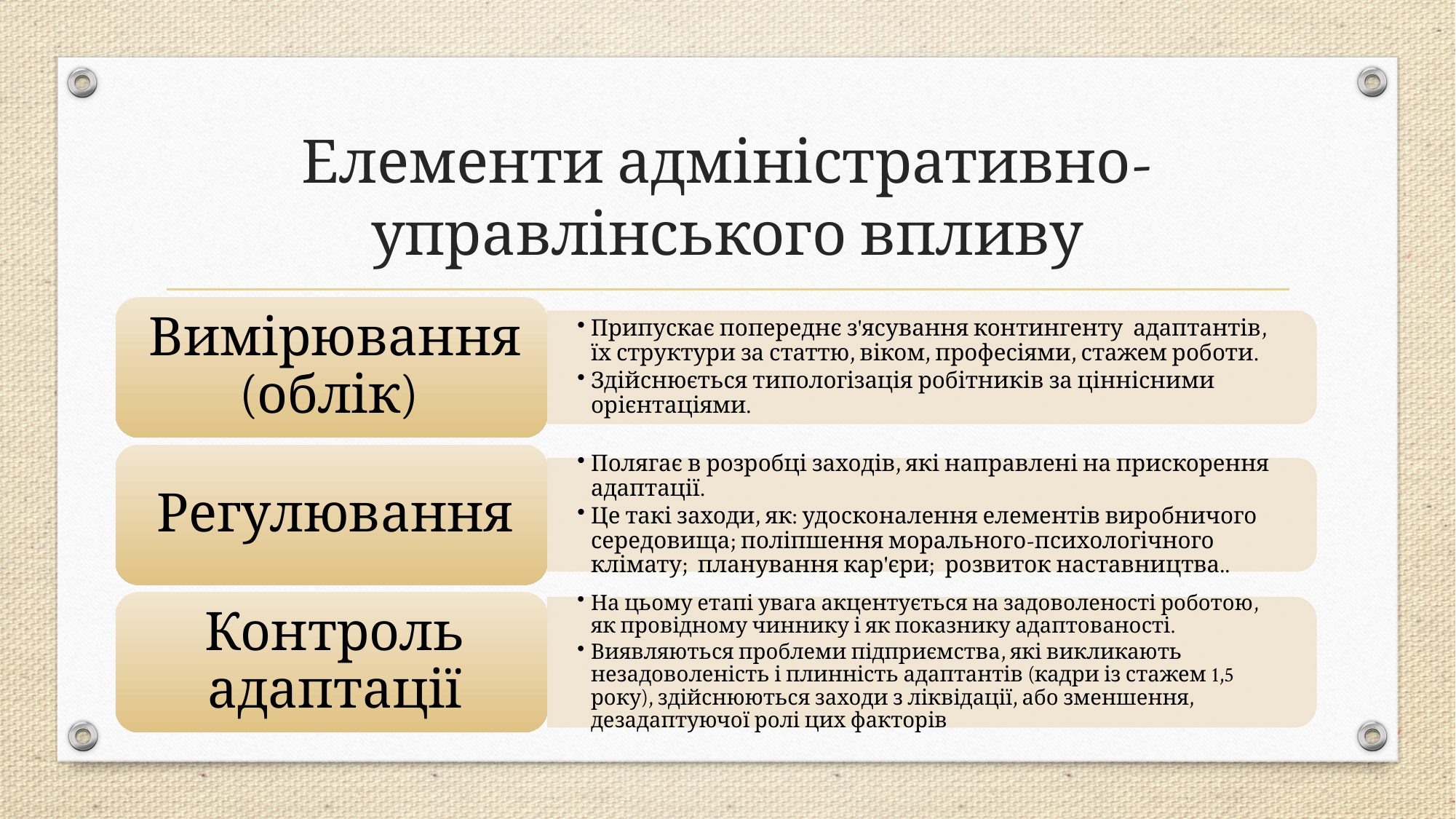

# Елементи адміністративно-управлінського впливу
Припускає попереднє з'ясування контингенту  адаптантів, їх структури за статтю, віком, професіями, стажем роботи.
Здійснюється типологізація робітників за ціннісними орієнтаціями.
Вимірювання (облік)
Полягає в розробці заходів, які направлені на прискорення адаптації.
Це такі заходи, як: удосконалення елементів виробничого середовища; поліпшення морального-психологічного клімату;  планування кар'єри;  розвиток наставництва..
Регулювання
На цьому етапі увага акцентується на задоволеності роботою, як провідному чиннику і як показнику адаптованості.
Виявляються проблеми підприємства, які викликають незадоволеність і плинність адаптантів (кадри із стажем 1,5 року), здійснюються заходи з ліквідації, або зменшення, дезадаптуючої ролі цих факторів
Контроль адаптації